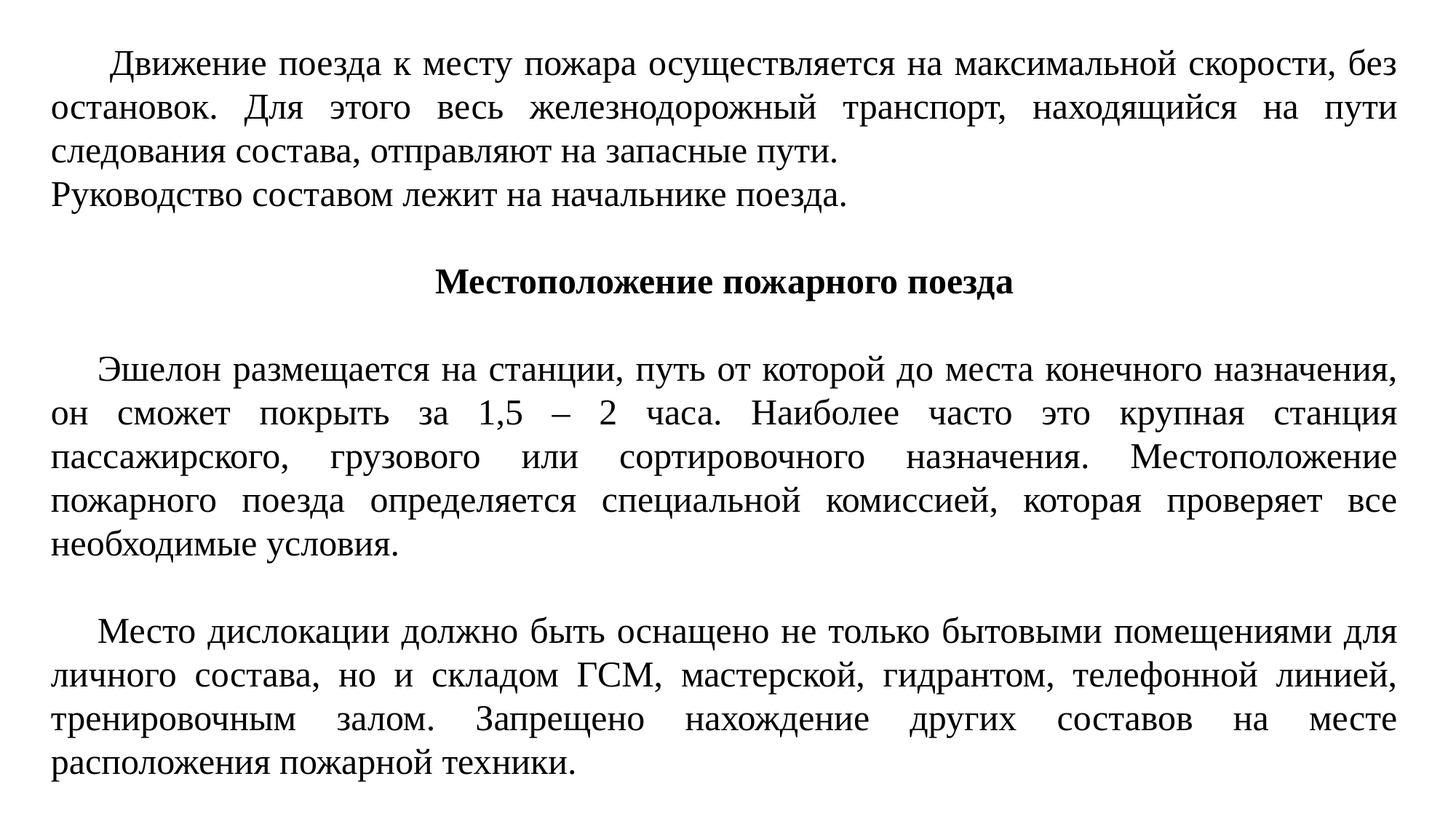

Движение поезда к месту пожара осуществляется на максимальной скорости, без остановок. Для этого весь железнодорожный транспорт, находящийся на пути следования состава, отправляют на запасные пути.
Руководство составом лежит на начальнике поезда.

Местоположение пожарного поезда

    Эшелон размещается на станции, путь от которой до места конечного назначения, он сможет покрыть за 1,5 – 2 часа. Наиболее часто это крупная станция пассажирского, грузового или сортировочного назначения. Местоположение пожарного поезда определяется специальной комиссией, которая проверяет все необходимые условия.

    Место дислокации должно быть оснащено не только бытовыми помещениями для личного состава, но и складом ГСМ, мастерской, гидрантом, телефонной линией, тренировочным залом. Запрещено нахождение других составов на месте расположения пожарной техники.